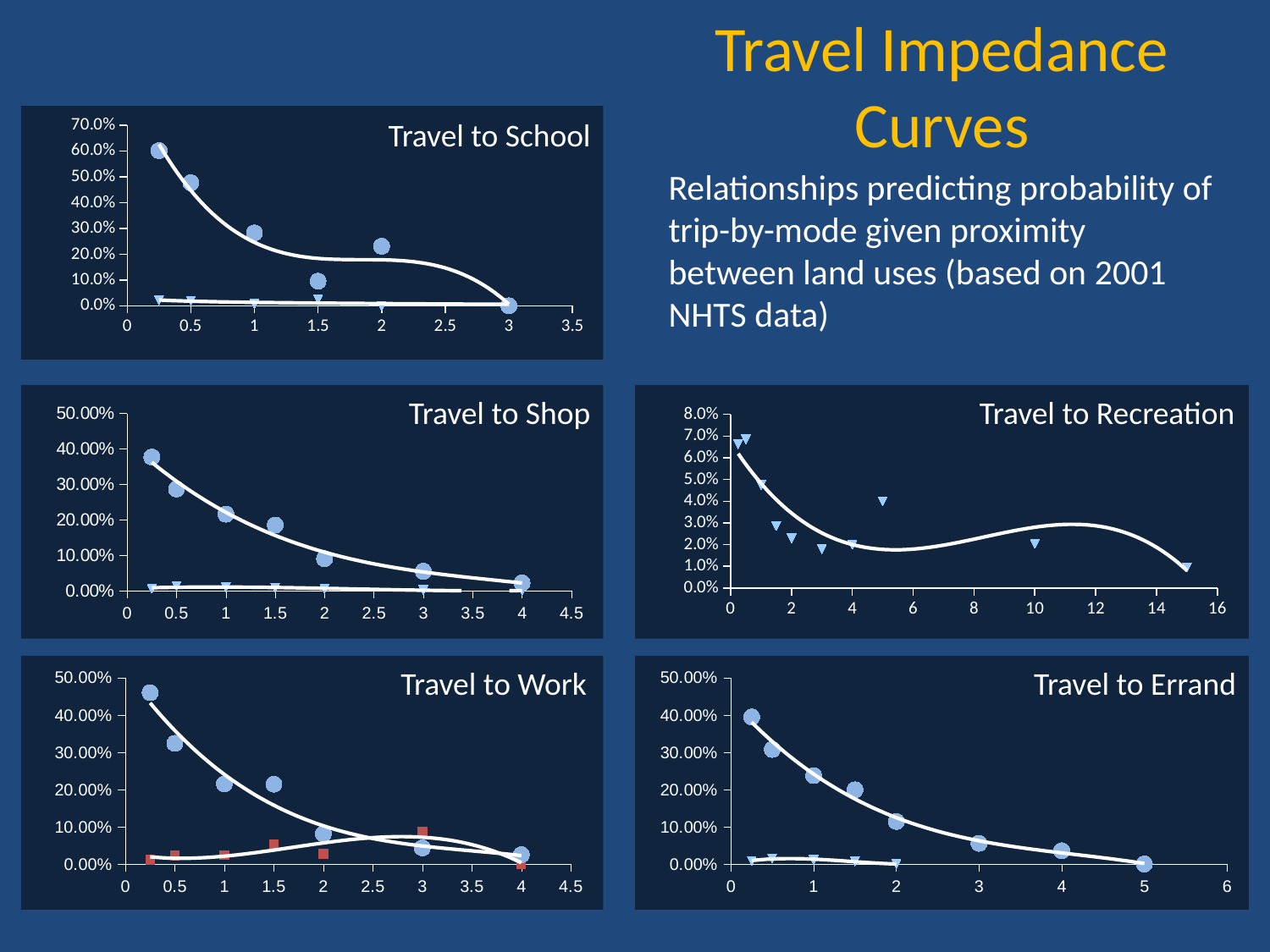

# Travel Impedance Curves

### Chart

| Category |  |  |
|---|---|---|
Travel to School
Relationships predicting probability of trip-by-mode given proximity between land uses (based on 2001 NHTS data)

### Chart

| Category |  |  |
|---|---|---|

### Chart

| Category |  |  |
|---|---|---|
Travel to Shop
Travel to Recreation

### Chart

| Category |  |  |
|---|---|---|

### Chart

| Category |  |  |
|---|---|---|
Travel to Work
Travel to Errand